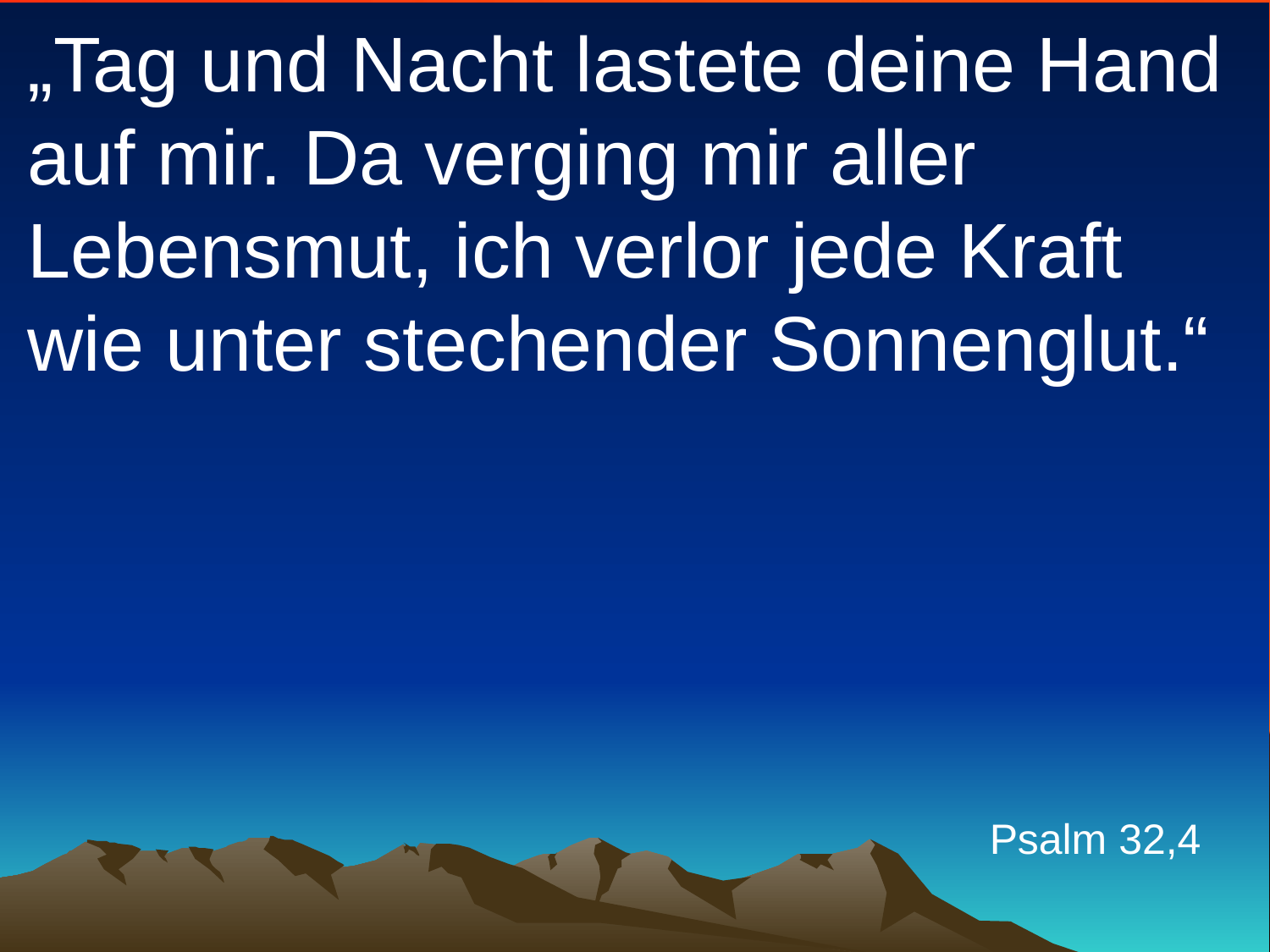

# „Tag und Nacht lastete deine Hand auf mir. Da verging mir aller Lebensmut, ich verlor jede Kraft wie unter stechender Sonnenglut.“
Psalm 32,4